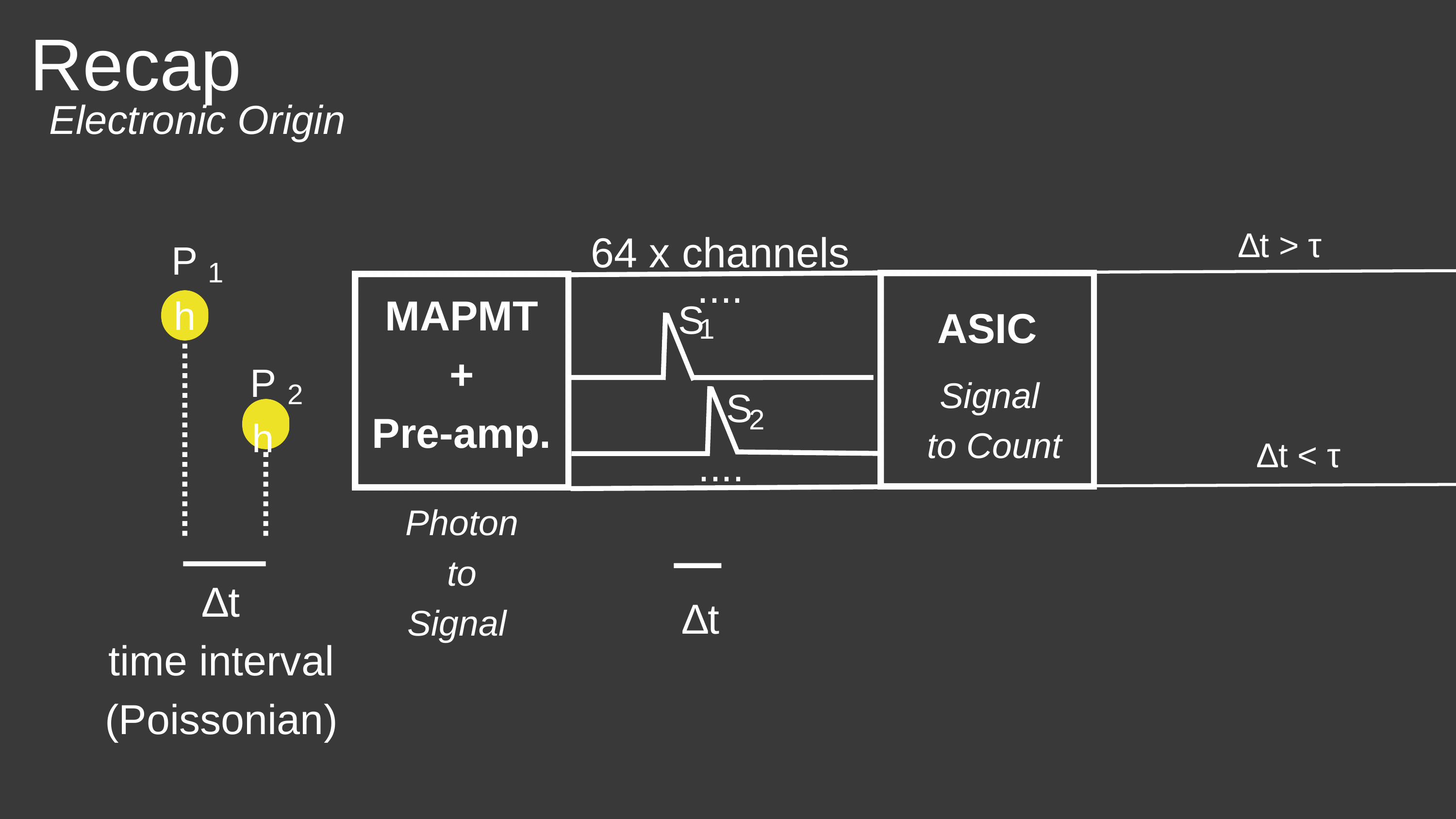

Recap
Electronic Origin
∆t > τ
64 x channels
Ph

1
....

MAPMT
+
Pre-amp.
S

ASIC
1

Ph

Signal
to Count
2
S

2

....

 Photon
 to Signal

∆t
time interval
(Poissonian)
∆t

∆t < τ